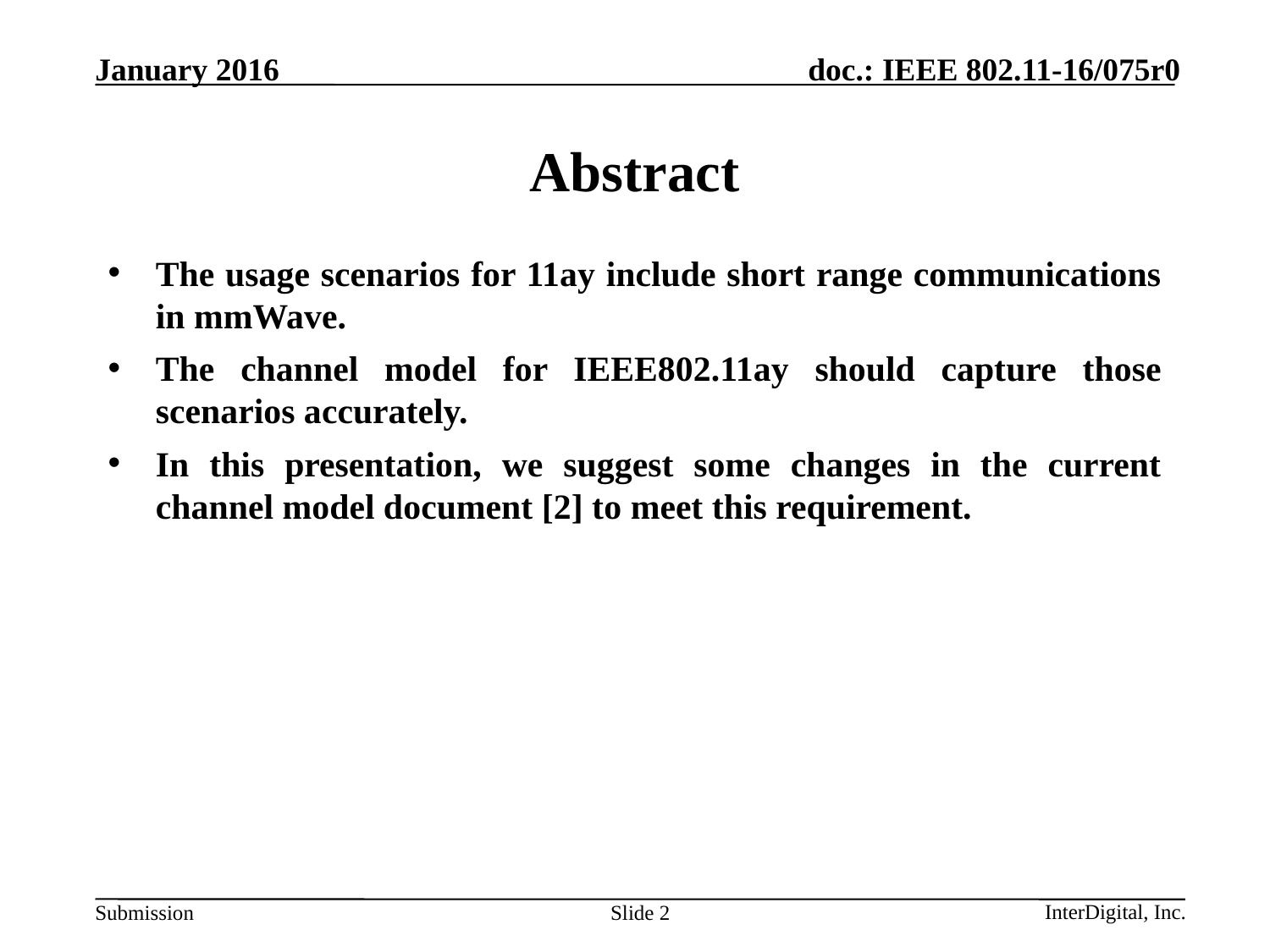

# Abstract
The usage scenarios for 11ay include short range communications in mmWave.
The channel model for IEEE802.11ay should capture those scenarios accurately.
In this presentation, we suggest some changes in the current channel model document [2] to meet this requirement.

Slide 2